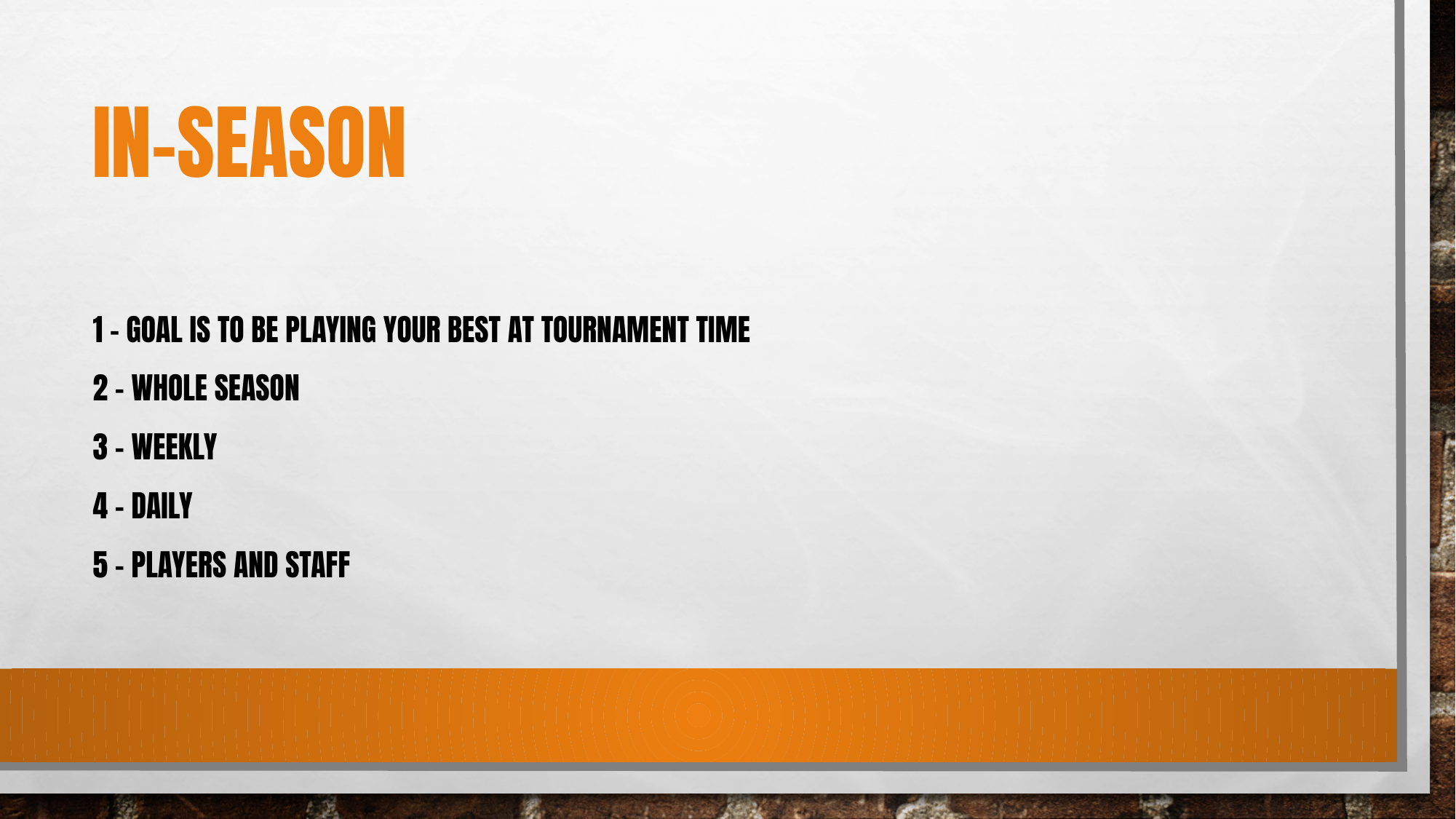

# In-season
1 – goal is to be playing your best at tournament time
2 – whole season
3 – weekly
4 – daily
5 – Players and staff